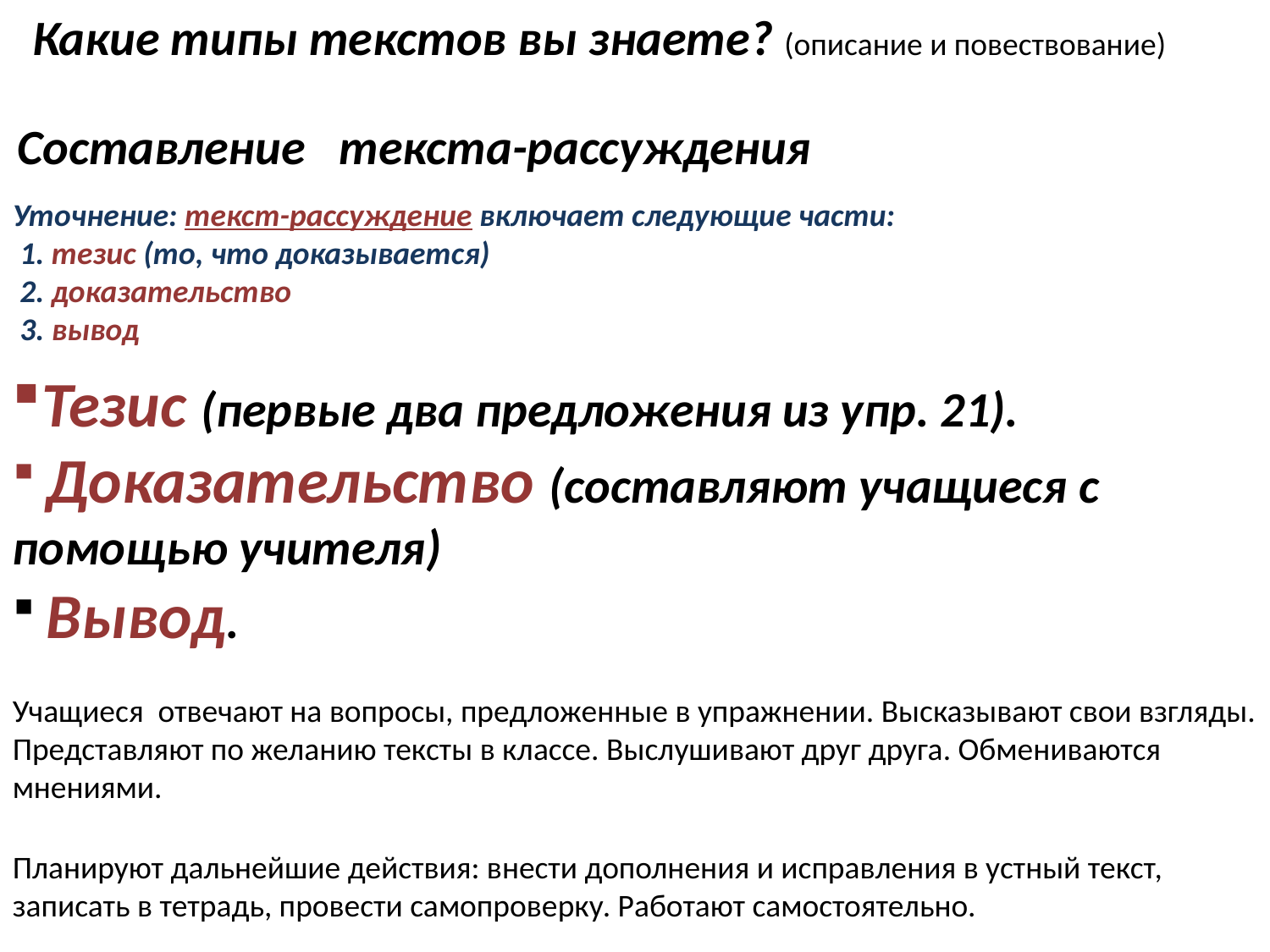

Какие типы текстов вы знаете? (описание и повествование)
Составление   текста-рассуждения
Уточнение: текст-рассуждение включает следующие части:
 1. тезис (то, что доказывается)
 2. доказательство
 3. вывод
Тезис (первые два предложения из упр. 21).
 Доказательство (составляют учащиеся с помощью учителя)
 Вывод.
Учащиеся  отвечают на вопросы, предложенные в упражнении. Высказывают свои взгляды. Представляют по желанию тексты в классе. Выслушивают друг друга. Обмениваются мнениями.

Планируют дальнейшие действия: внести дополнения и исправления в устный текст, записать в тетрадь, провести самопроверку. Работают самостоятельно.